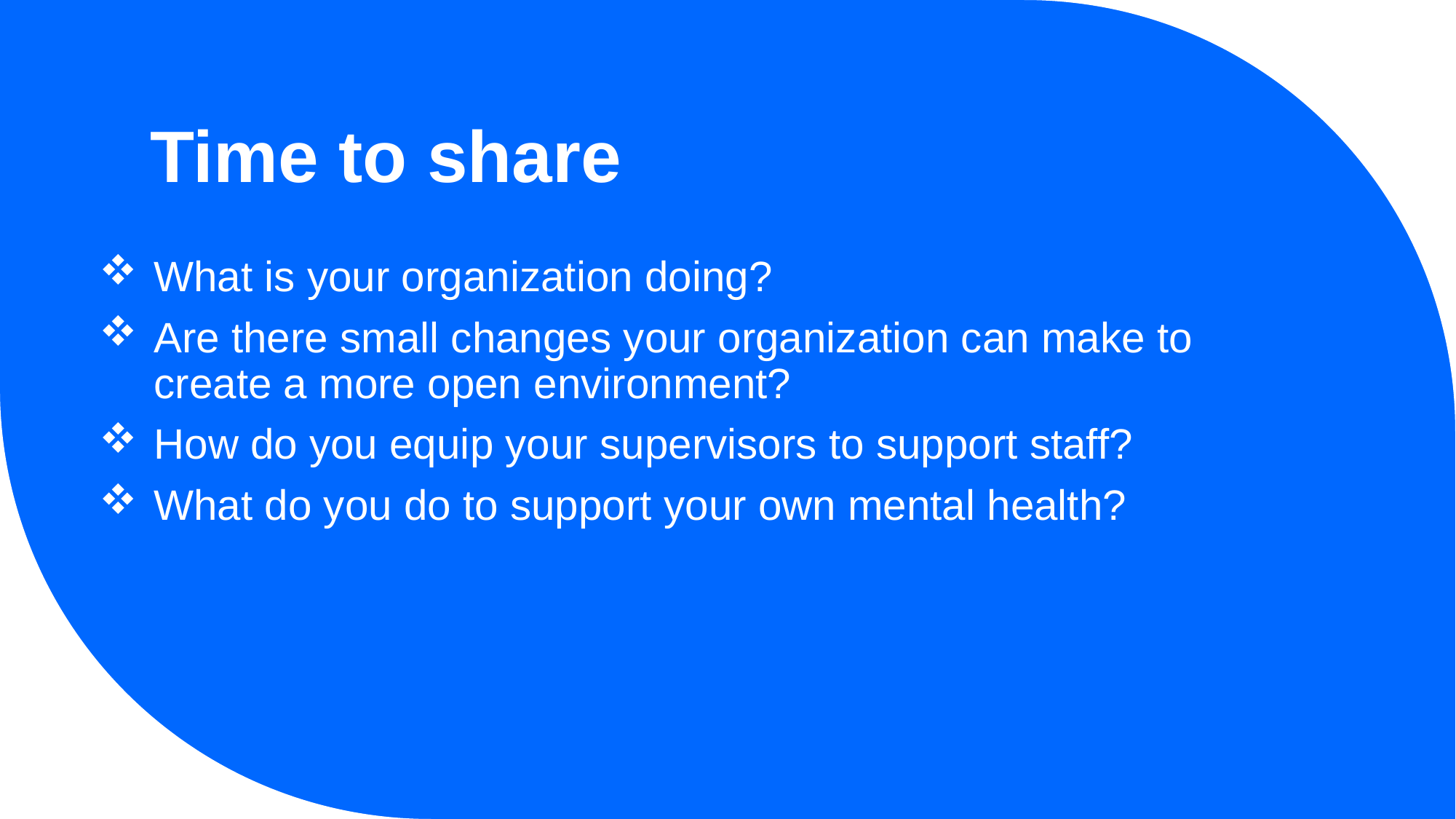

# Time to share
What is your organization doing?
Are there small changes your organization can make to create a more open environment?
How do you equip your supervisors to support staff?
What do you do to support your own mental health?